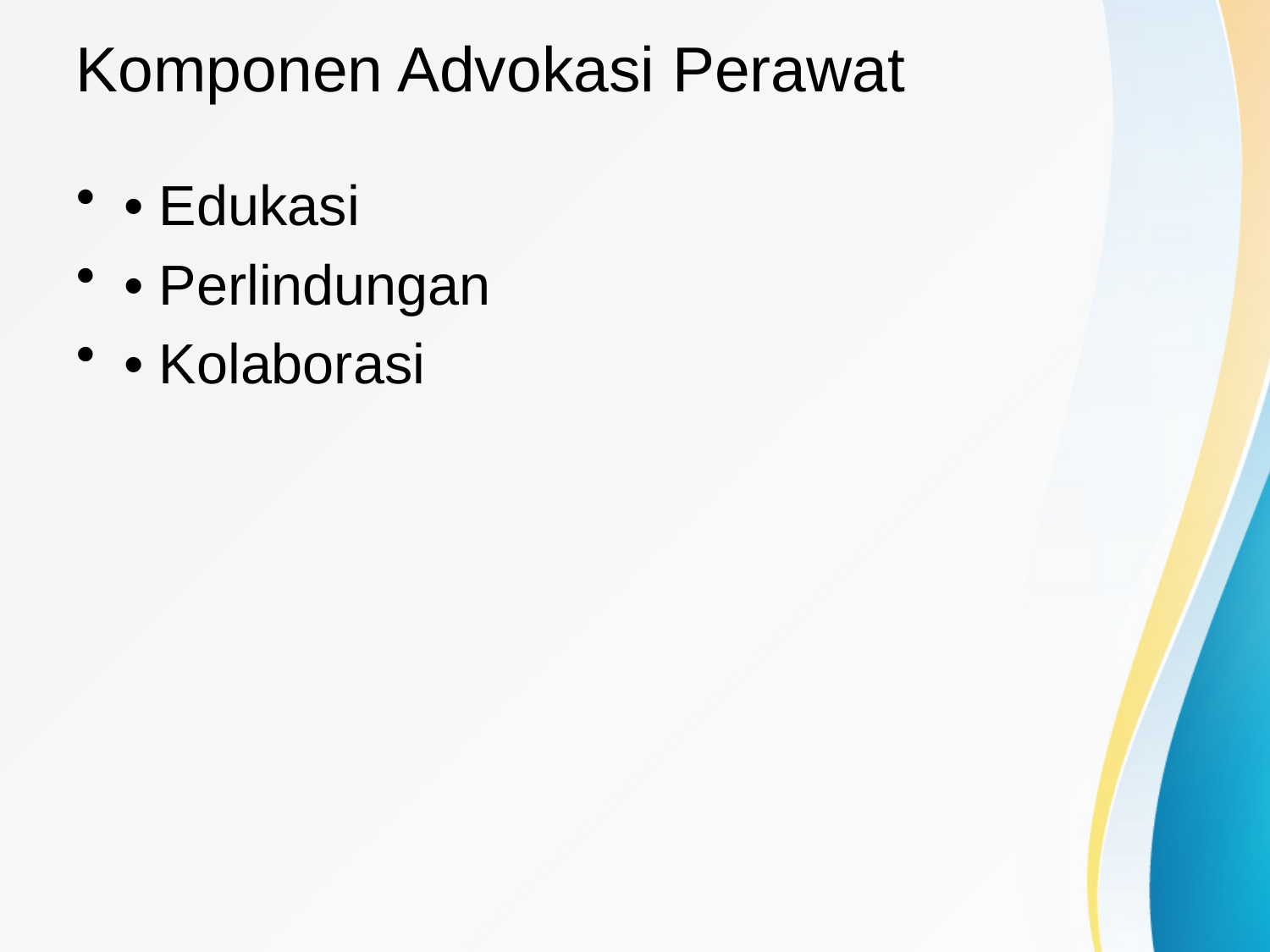

# Komponen Advokasi Perawat
• Edukasi
• Perlindungan
• Kolaborasi